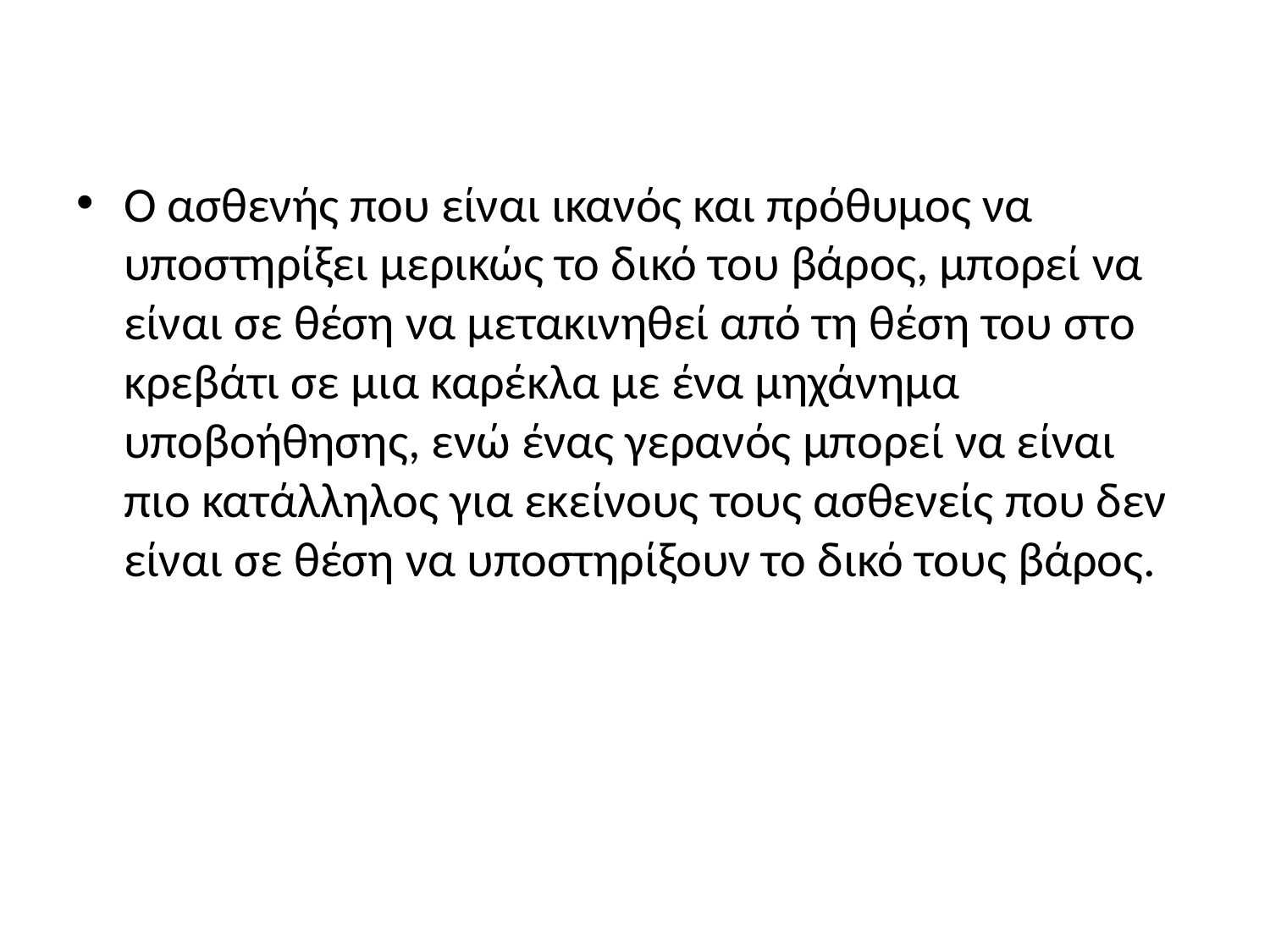

#
Ο ασθενής που είναι ικανός και πρόθυμος να υποστηρίξει μερικώς το δικό του βάρος, μπορεί να είναι σε θέση να μετακινηθεί από τη θέση του στο κρεβάτι σε μια καρέκλα με ένα μηχάνημα υποβοήθησης, ενώ ένας γερανός μπορεί να είναι πιο κατάλληλος για εκείνους τους ασθενείς που δεν είναι σε θέση να υποστηρίξουν το δικό τους βάρος.